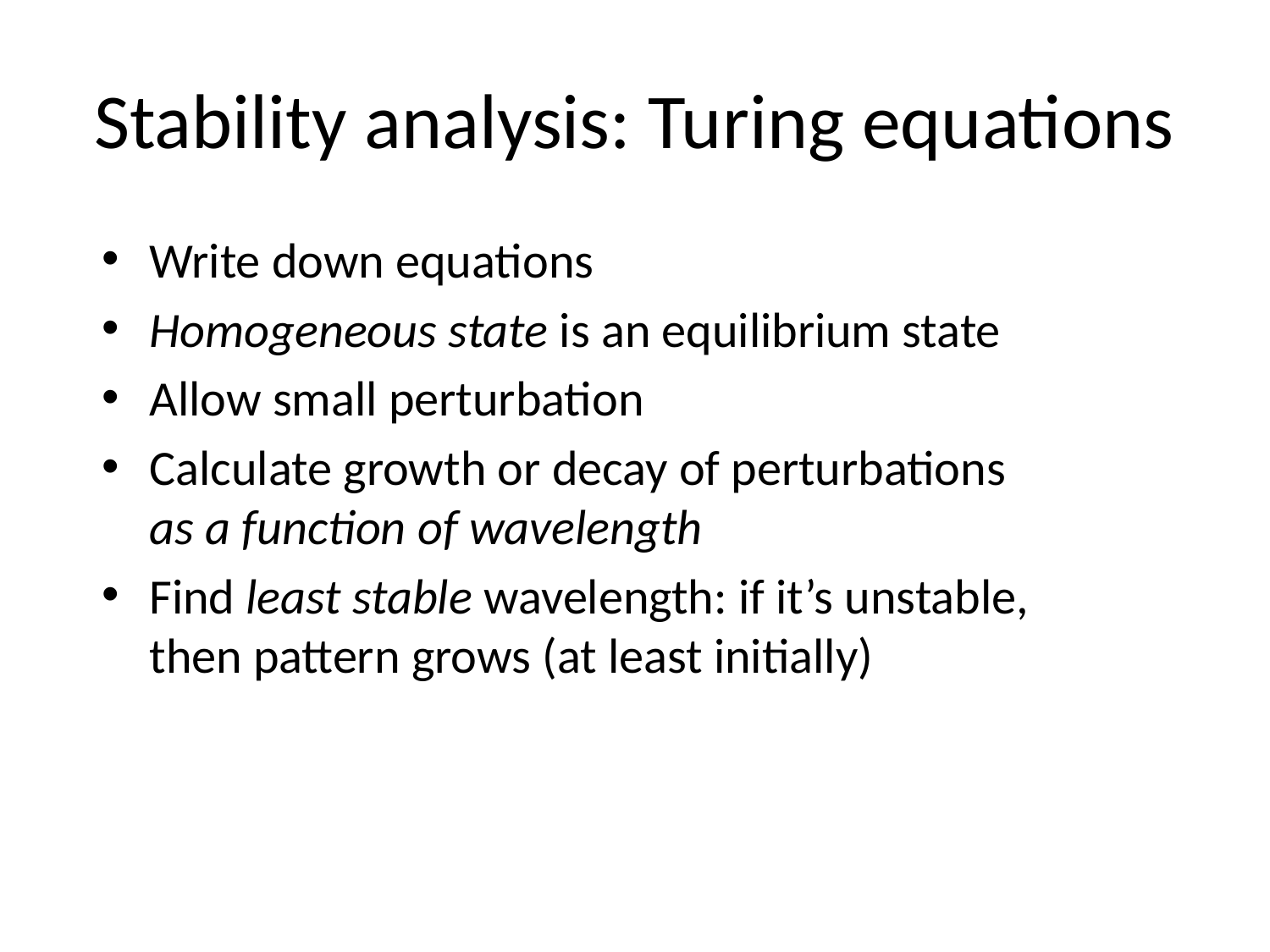

# Stability analysis: Turing equations
Write down equations
Homogeneous state is an equilibrium state
Allow small perturbation
Calculate growth or decay of perturbations
as a function of wavelength
Find least stable wavelength: if it’s unstable, then pattern grows (at least initially)